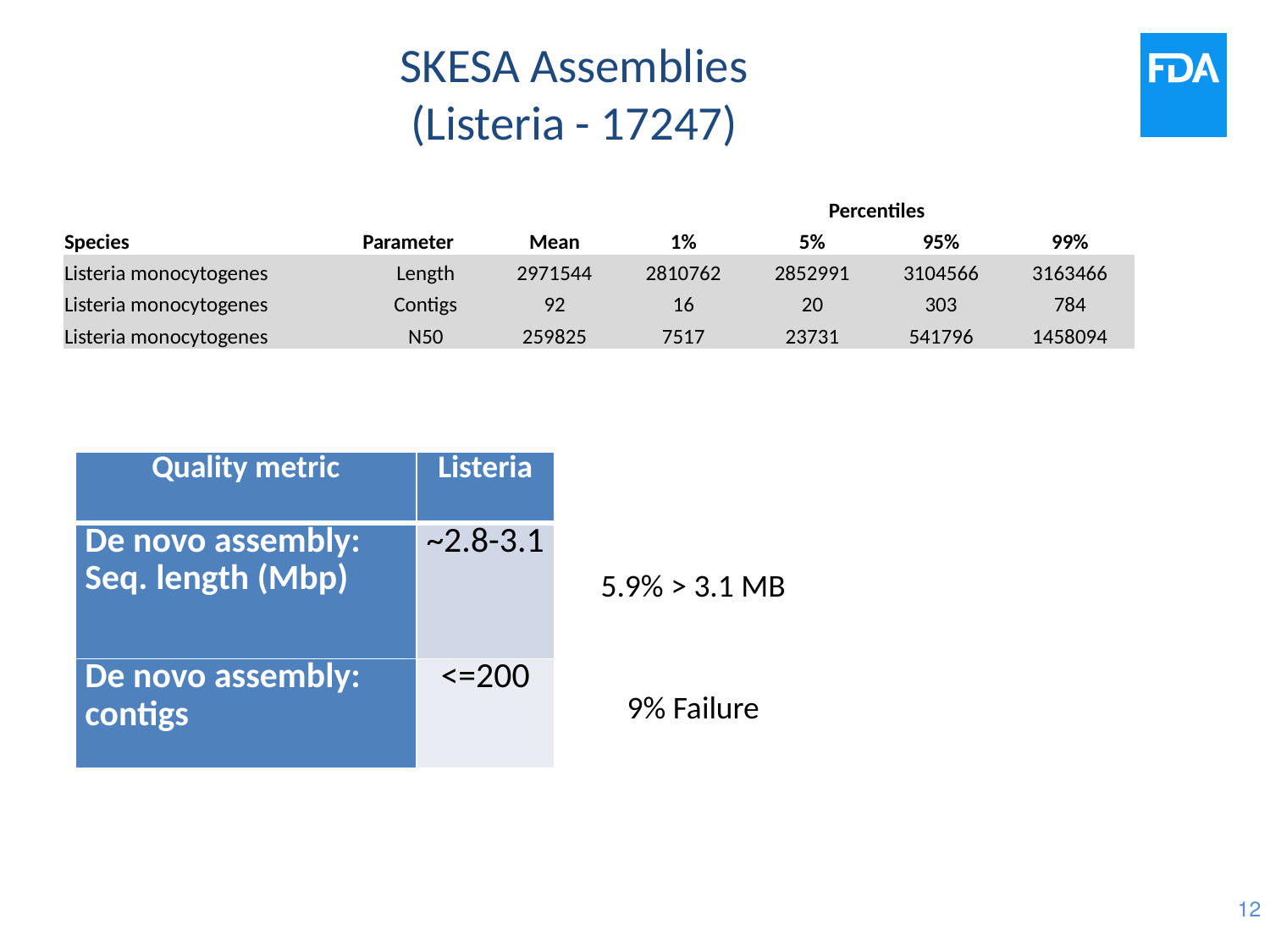

# SKESA Assemblies (Listeria - 17247)
|  |  |  | Percentiles |  |  |  |
| --- | --- | --- | --- | --- | --- | --- |
| Species | Parameter | Mean | 1% | 5% | 95% | 99% |
| Listeria monocytogenes | Length | 2971544 | 2810762 | 2852991 | 3104566 | 3163466 |
| Listeria monocytogenes | Contigs | 92 | 16 | 20 | 303 | 784 |
| Listeria monocytogenes | N50 | 259825 | 7517 | 23731 | 541796 | 1458094 |
| Quality metric | Listeria |
| --- | --- |
| De novo assembly: Seq. length (Mbp) | ~2.8-3.1 |
| De novo assembly: contigs | <=200 |
5.9% > 3.1 MB
9% Failure